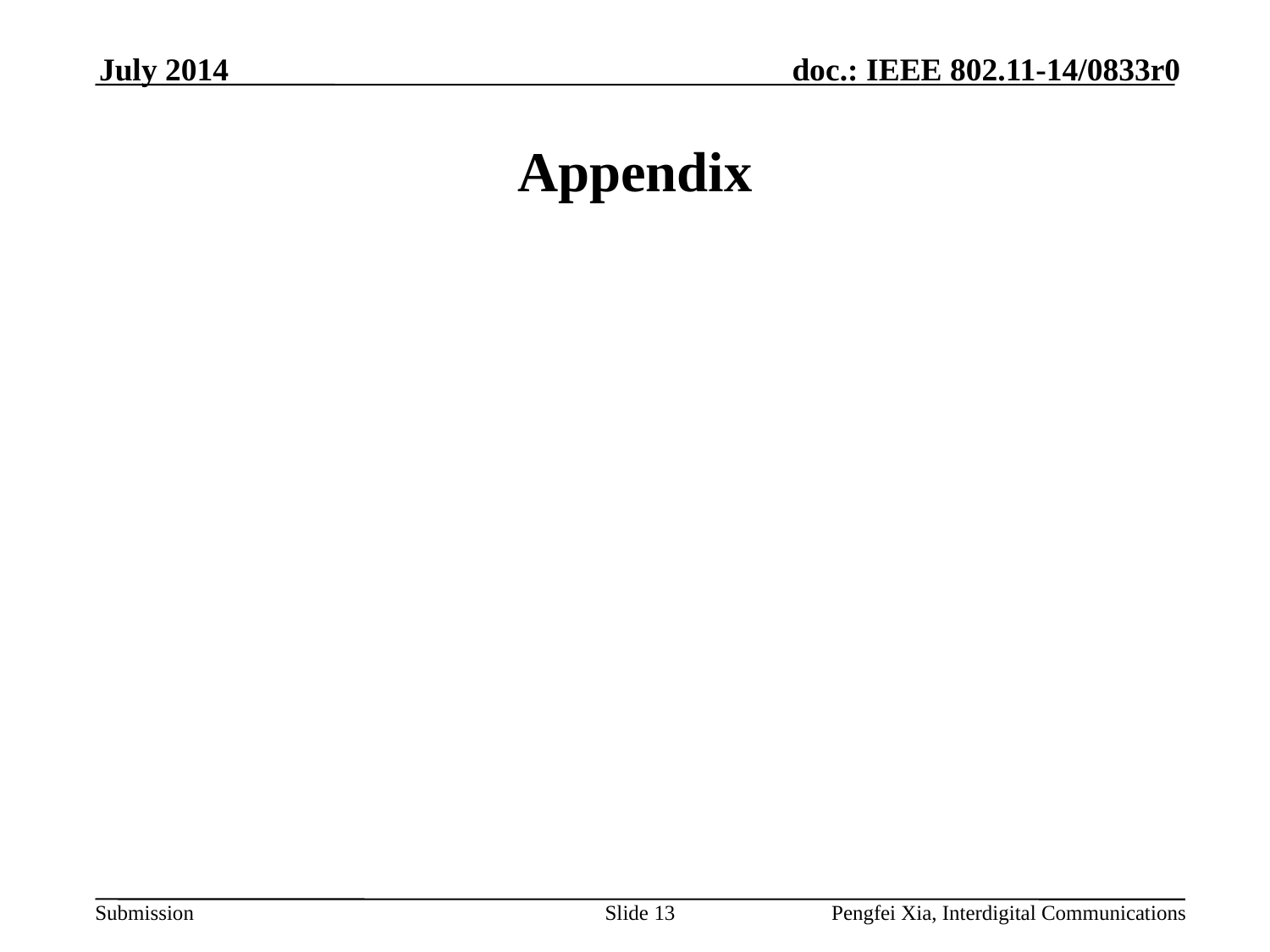

July 2014
# Appendix
Slide 13
Pengfei Xia, Interdigital Communications